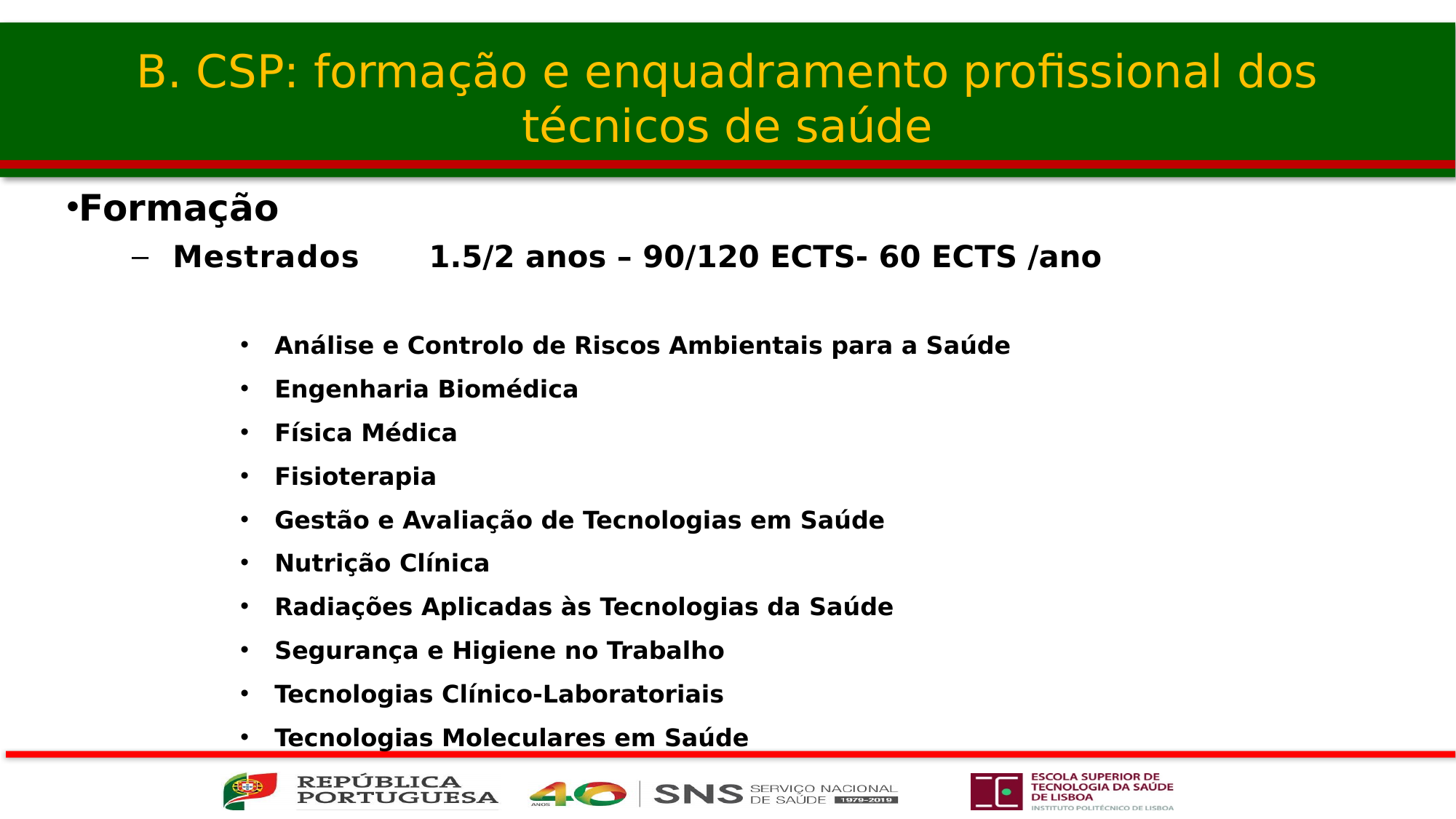

# B. CSP: formação e enquadramento profissional dos técnicos de saúde
Formação
Mestrados      1.5/2 anos – 90/120 ECTS- 60 ECTS /ano

Análise e Controlo de Riscos Ambientais para a Saúde
Engenharia Biomédica
Física Médica
Fisioterapia
Gestão e Avaliação de Tecnologias em Saúde
Nutrição Clínica
Radiações Aplicadas às Tecnologias da Saúde
Segurança e Higiene no Trabalho
Tecnologias Clínico-Laboratoriais
Tecnologias Moleculares em Saúde